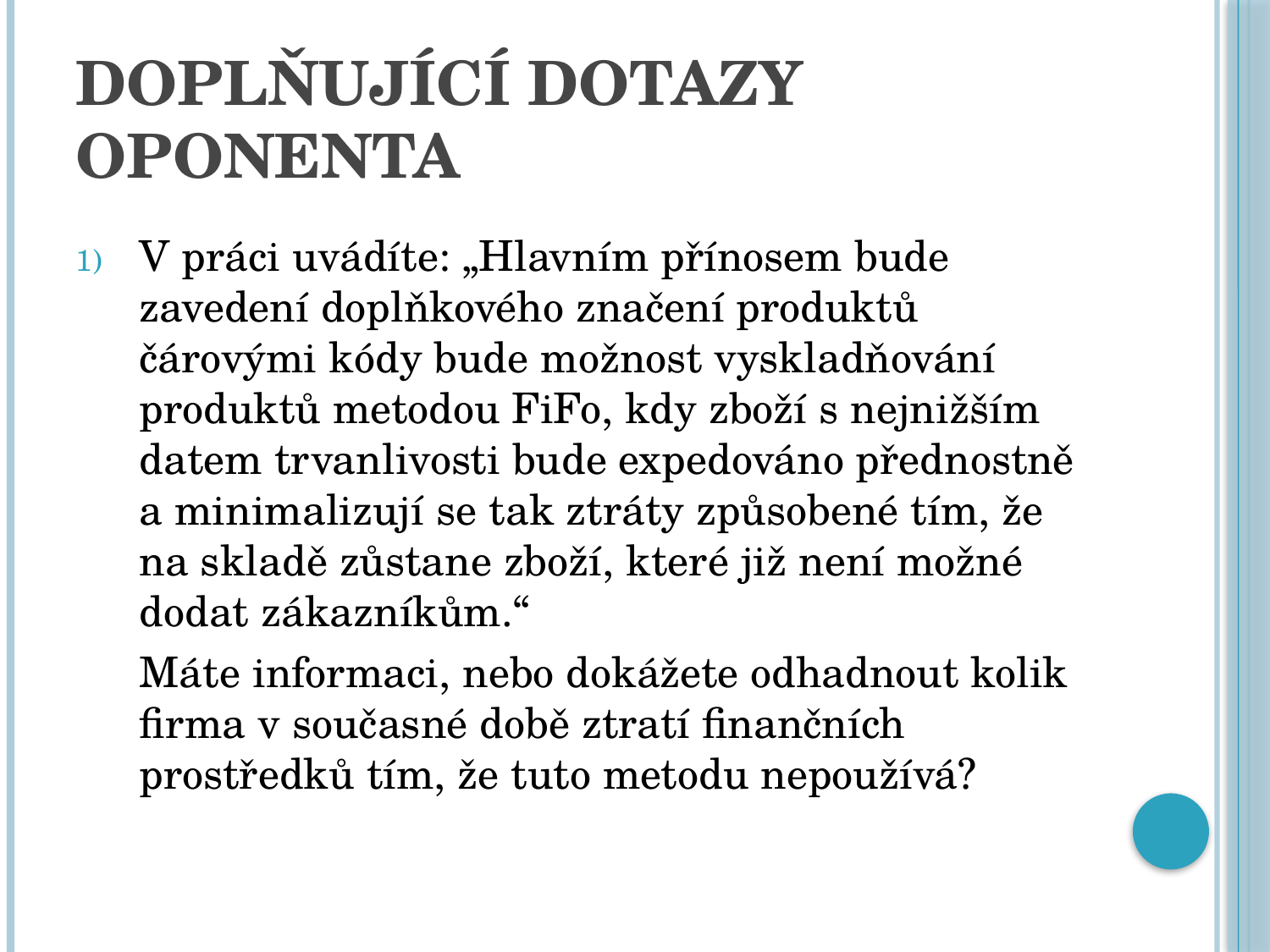

# Doplňující dotazy OPONENTA
V práci uvádíte: „Hlavním přínosem bude zavedení doplňkového značení produktů čárovými kódy bude možnost vyskladňování produktů metodou FiFo, kdy zboží s nejnižším datem trvanlivosti bude expedováno přednostně a minimalizují se tak ztráty způsobené tím, že na skladě zůstane zboží, které již není možné dodat zákazníkům.“
 	Máte informaci, nebo dokážete odhadnout kolik firma v současné době ztratí finančních prostředků tím, že tuto metodu nepoužívá?